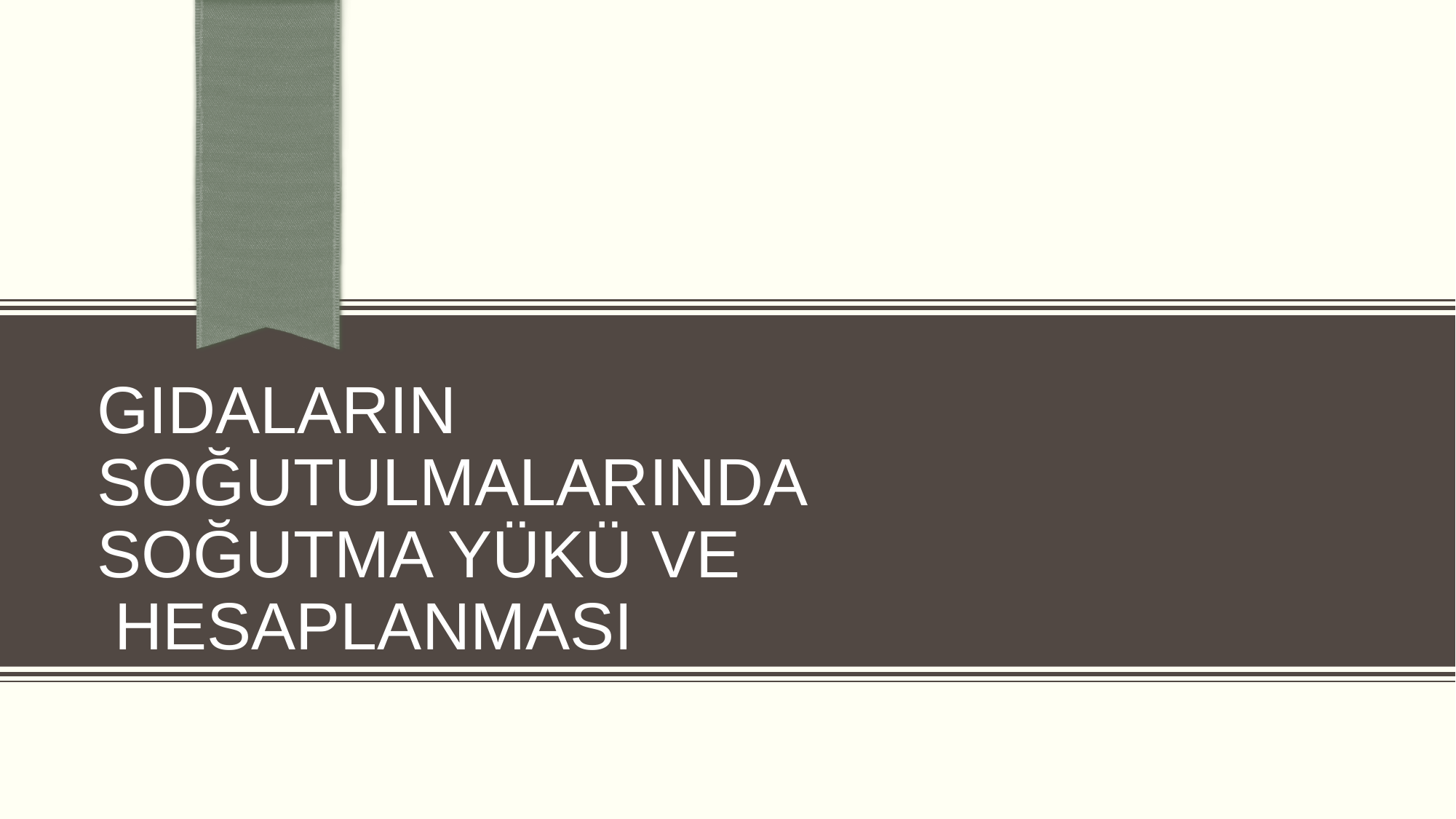

# Gıdaların Soğutulmalarında Soğutma Yükü ve Hesaplanması